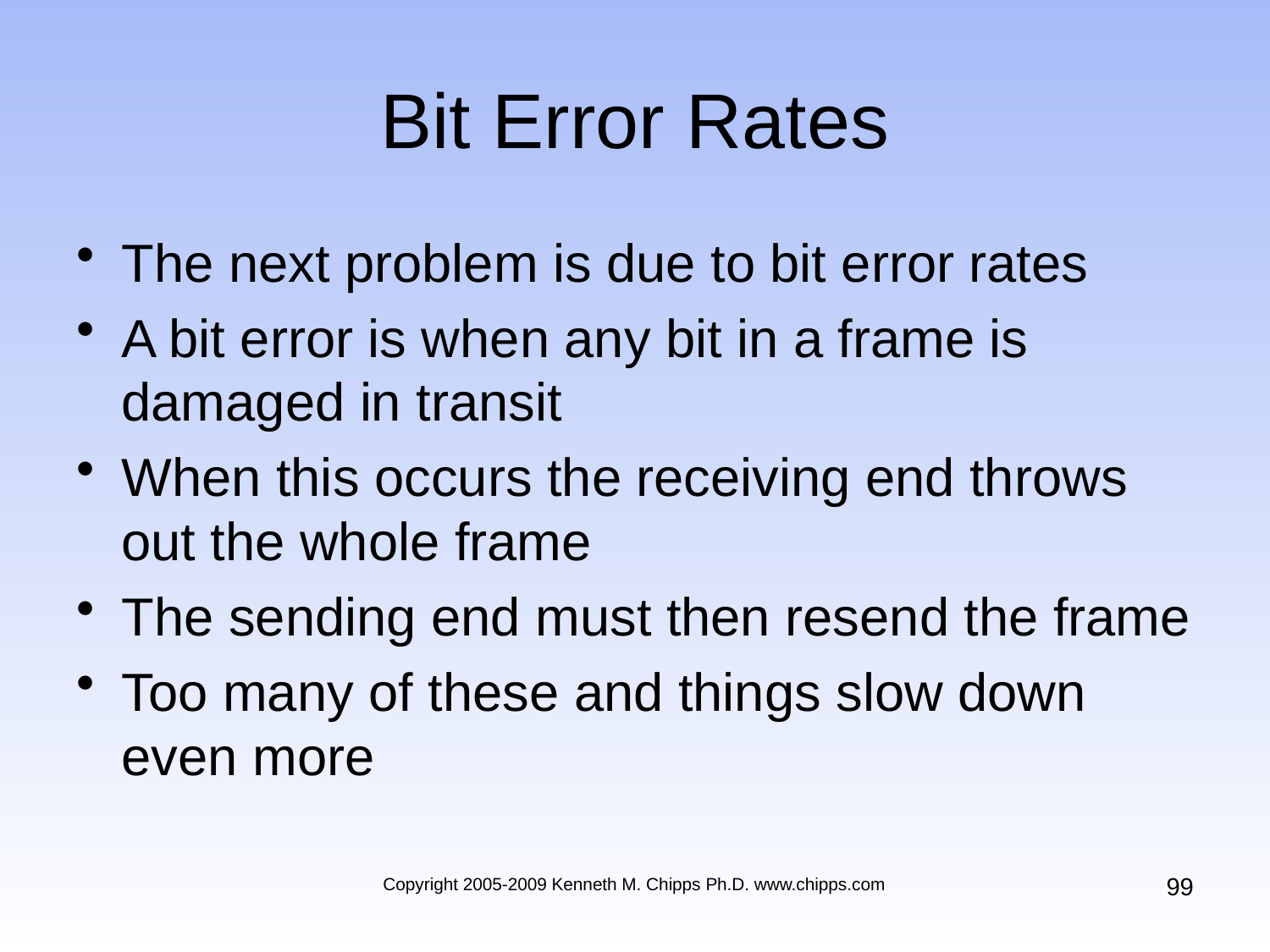

# Bit Error Rates
The next problem is due to bit error rates
A bit error is when any bit in a frame is damaged in transit
When this occurs the receiving end throws out the whole frame
The sending end must then resend the frame
Too many of these and things slow down even more
99
Copyright 2005-2009 Kenneth M. Chipps Ph.D. www.chipps.com